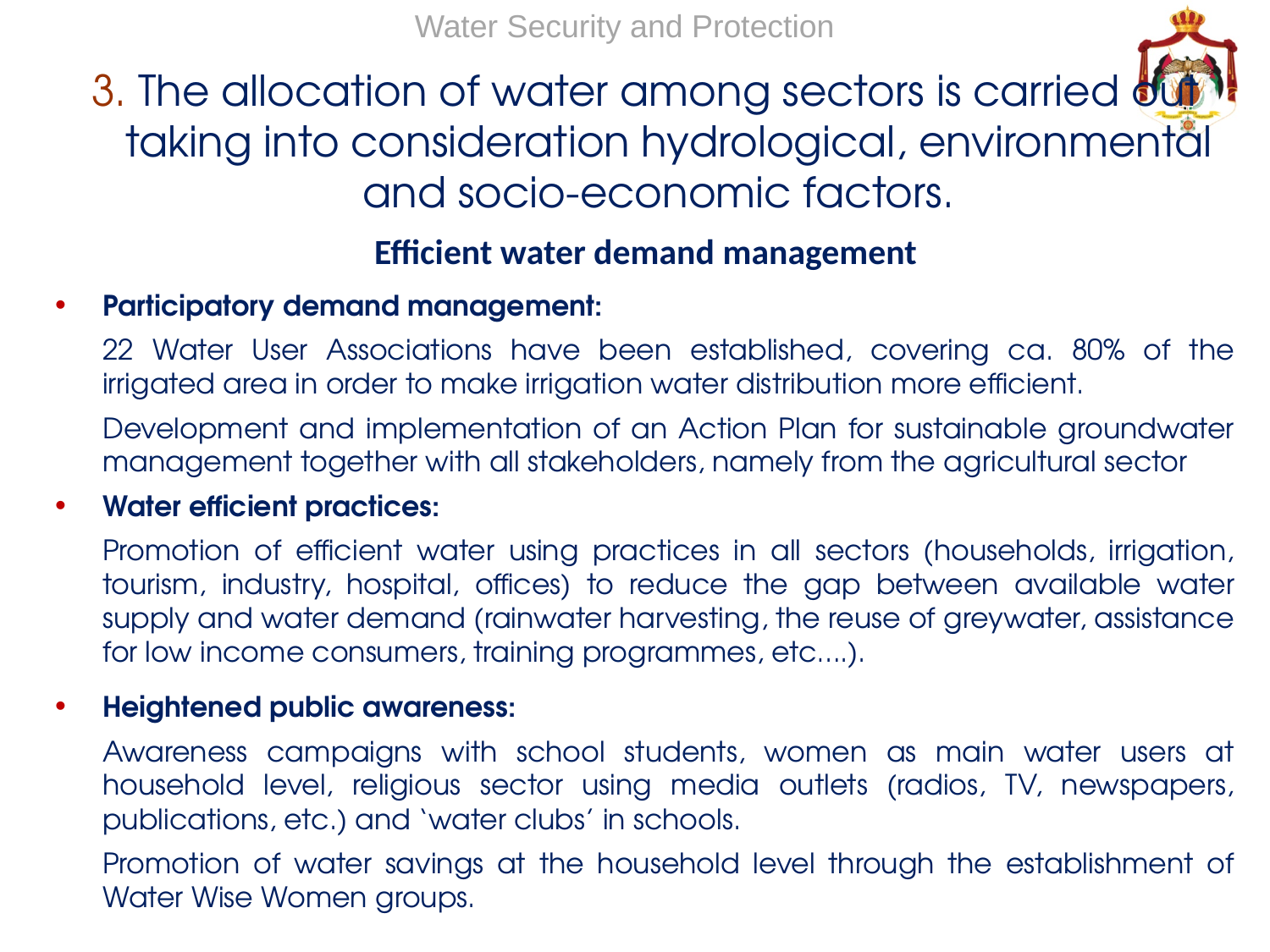

Water Security and Protection

3. The allocation of water among sectors is carried out taking into consideration hydrological, environmental and socio-economic factors.
Efficient water demand management
Participatory demand management:
	22 Water User Associations have been established, covering ca. 80% of the irrigated area in order to make irrigation water distribution more efficient.
	Development and implementation of an Action Plan for sustainable groundwater management together with all stakeholders, namely from the agricultural sector
Water efficient practices:
	Promotion of efficient water using practices in all sectors (households, irrigation, tourism, industry, hospital, offices) to reduce the gap between available water supply and water demand (rainwater harvesting, the reuse of greywater, assistance for low income consumers, training programmes, etc….).
Heightened public awareness:
	Awareness campaigns with school students, women as main water users at household level, religious sector using media outlets (radios, TV, newspapers, publications, etc.) and ‘water clubs’ in schools.
	Promotion of water savings at the household level through the establishment of Water Wise Women groups.